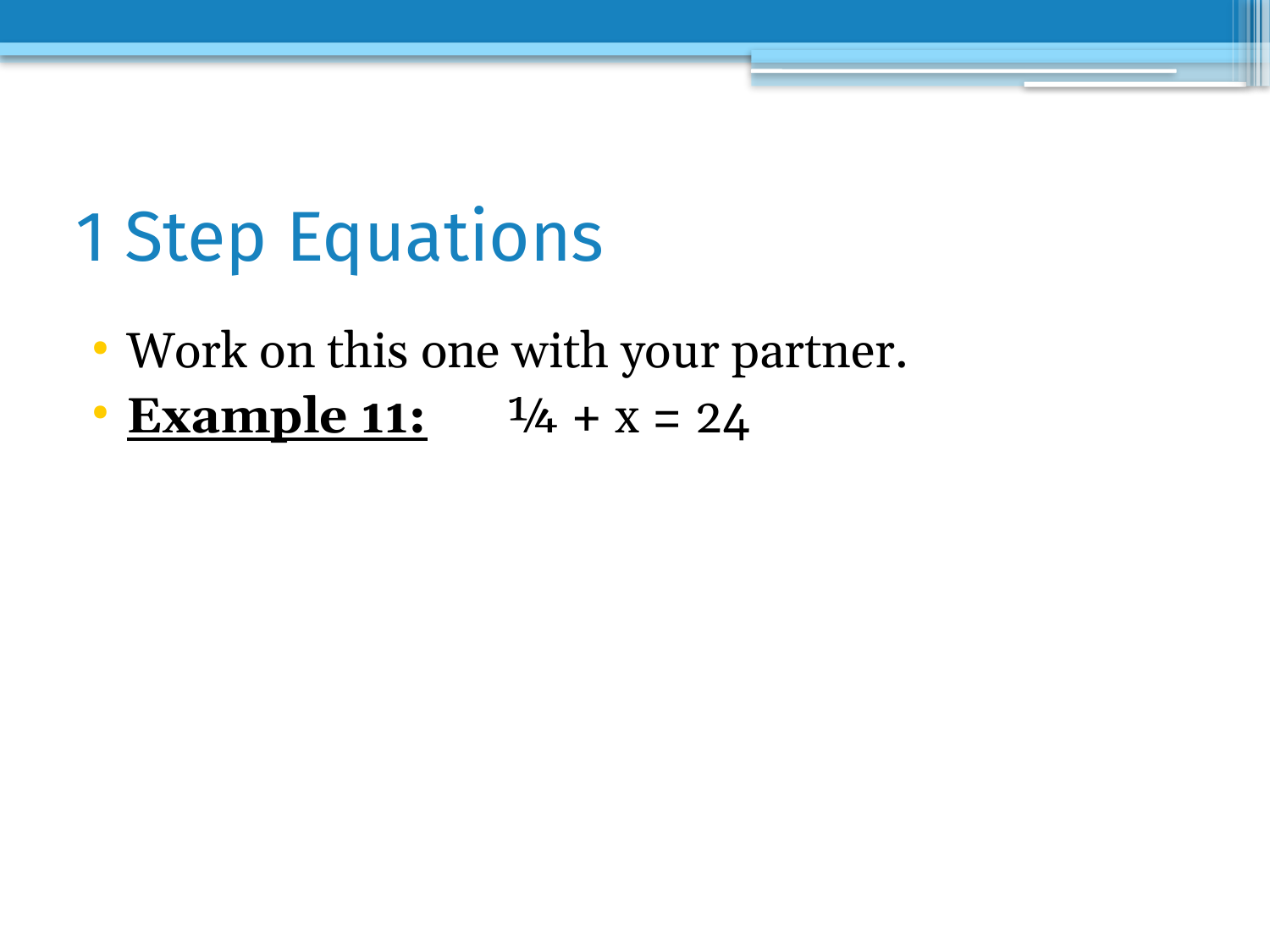

# 1 Step Equations
Work on this one with your partner.
Example 11:   	¼ + x = 24